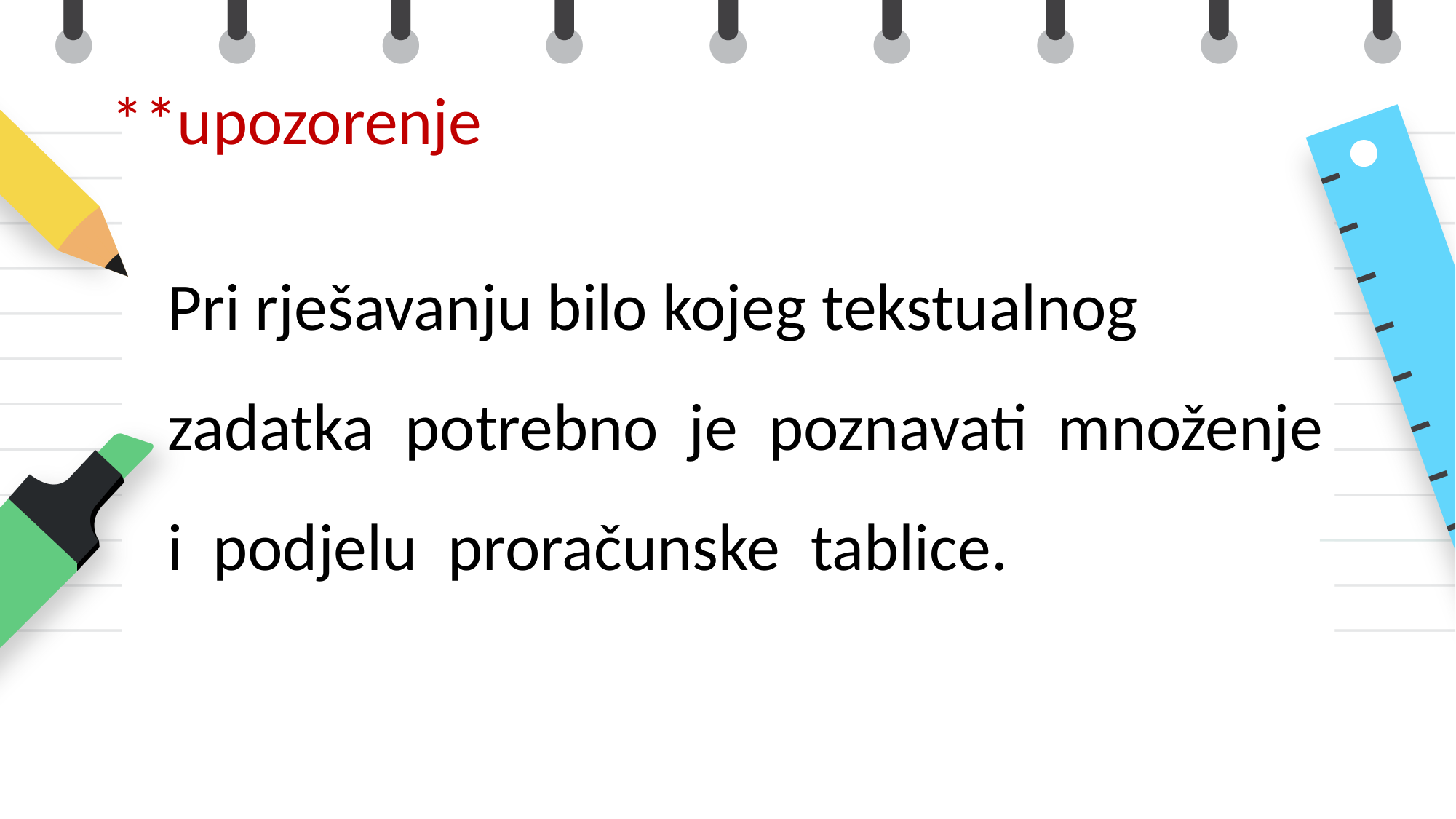

# **upozorenje
Pri rješavanju bilo kojeg tekstualnog zadatka  potrebno  je  poznavati  množenje i  podjelu  proračunske  tablice.